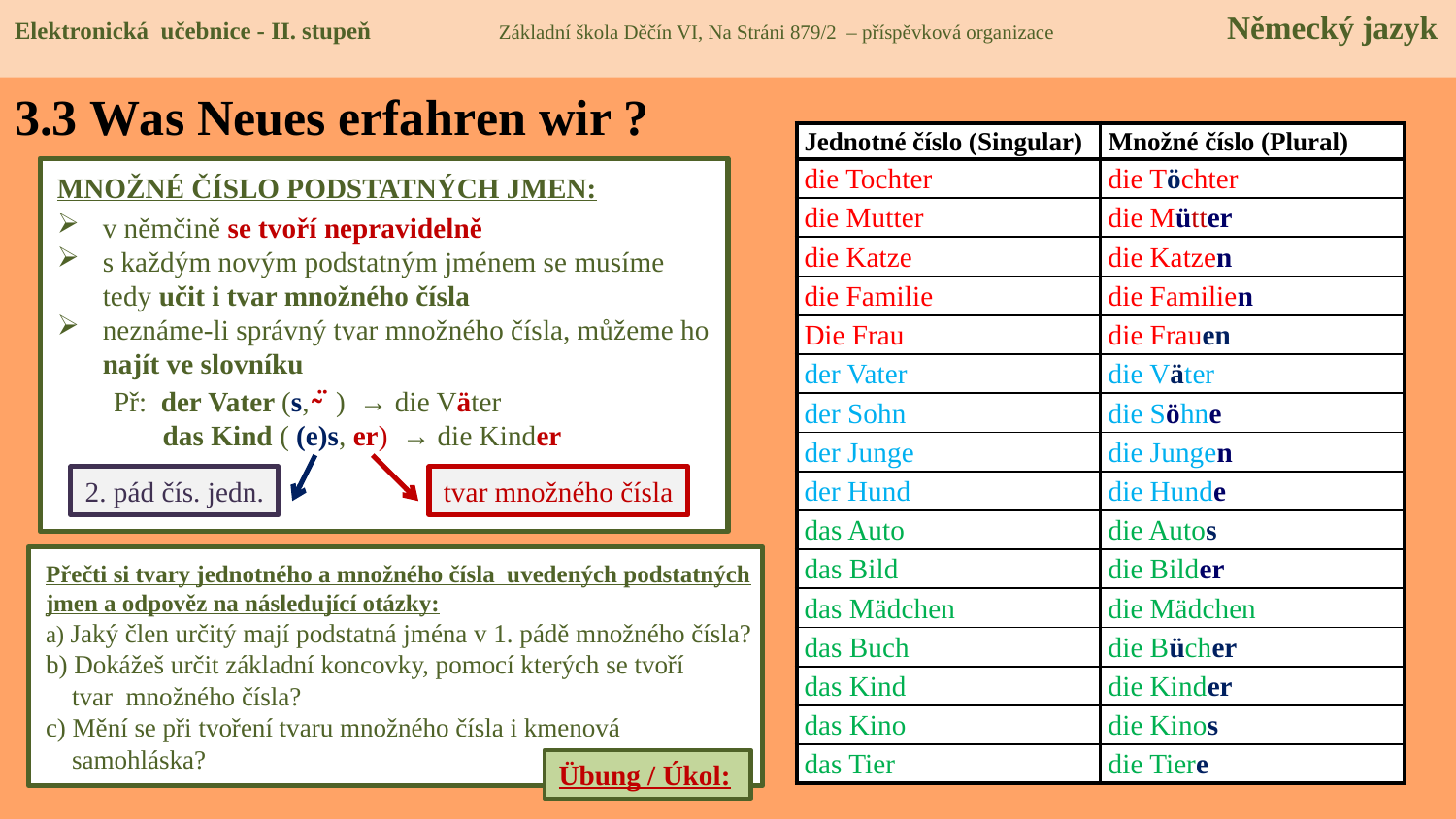

Elektronická  učebnice - II. stupeň                     Základní škola Děčín VI, Na Stráni 879/2  – příspěvková organizace                                  Německý jazyk

# 3.3 Was Neues erfahren wir ?
| Jednotné číslo (Singular) | Množné číslo (Plural) |
| --- | --- |
| die Tochter | die Töchter |
| die Mutter | die Mütter |
| die Katze | die Katzen |
| die Familie | die Familien |
| Die Frau | die Frauen |
| der Vater | die Väter |
| der Sohn | die Söhne |
| der Junge | die Jungen |
| der Hund | die Hunde |
| das Auto | die Autos |
| das Bild | die Bilder |
| das Mädchen | die Mädchen |
| das Buch | die Bücher |
| das Kind | die Kinder |
| das Kino | die Kinos |
| das Tier | die Tiere |
MNOŽNÉ ČÍSLO PODSTATNÝCH JMEN:
v němčině se tvoří nepravidelně
s každým novým podstatným jménem se musíme tedy učit i tvar množného čísla
neznáme-li správný tvar množného čísla, můžeme ho najít ve slovníku
        Př:  der Vater (s, ̴¨ )  → die Väter
               das Kind ( (e)s, er)  → die Kinder

2. pád čís. jedn.
tvar množného čísla
Přečti si tvary jednotného a množného čísla  uvedených podstatných jmen a odpověz na následující otázky:
a) Jaký člen určitý mají podstatná jména v 1. pádě množného čísla?
b) Dokážeš určit základní koncovky, pomocí kterých se tvoří
    tvar  množného čísla?
c) Mění se při tvoření tvaru množného čísla i kmenová
    samohláska?
Übung / Úkol: